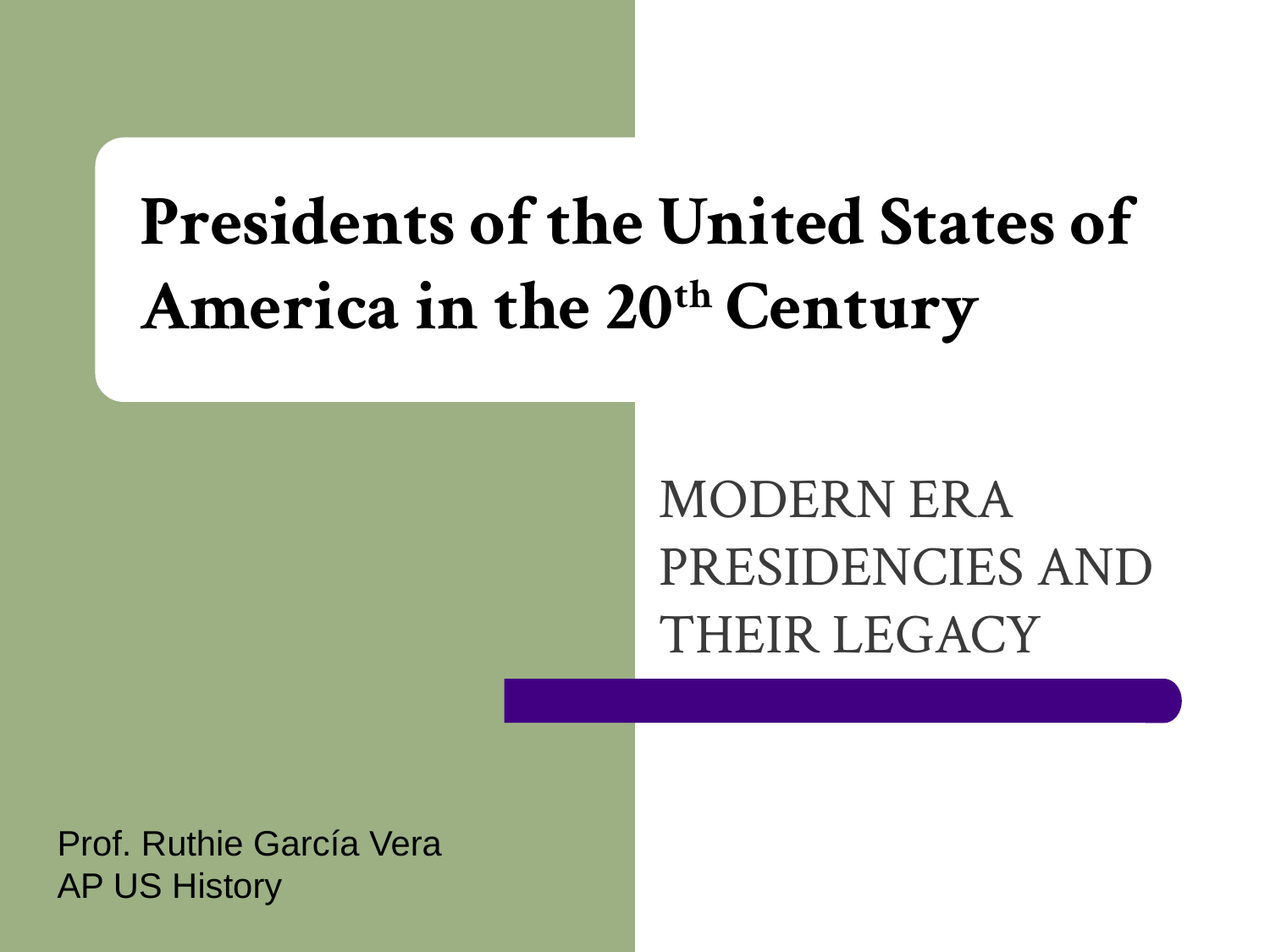

Presidents of the United States of America in the 20th Century
MODERN ERA PRESIDENCIES AND THEIR LEGACY
Prof. Ruthie García Vera
AP US History